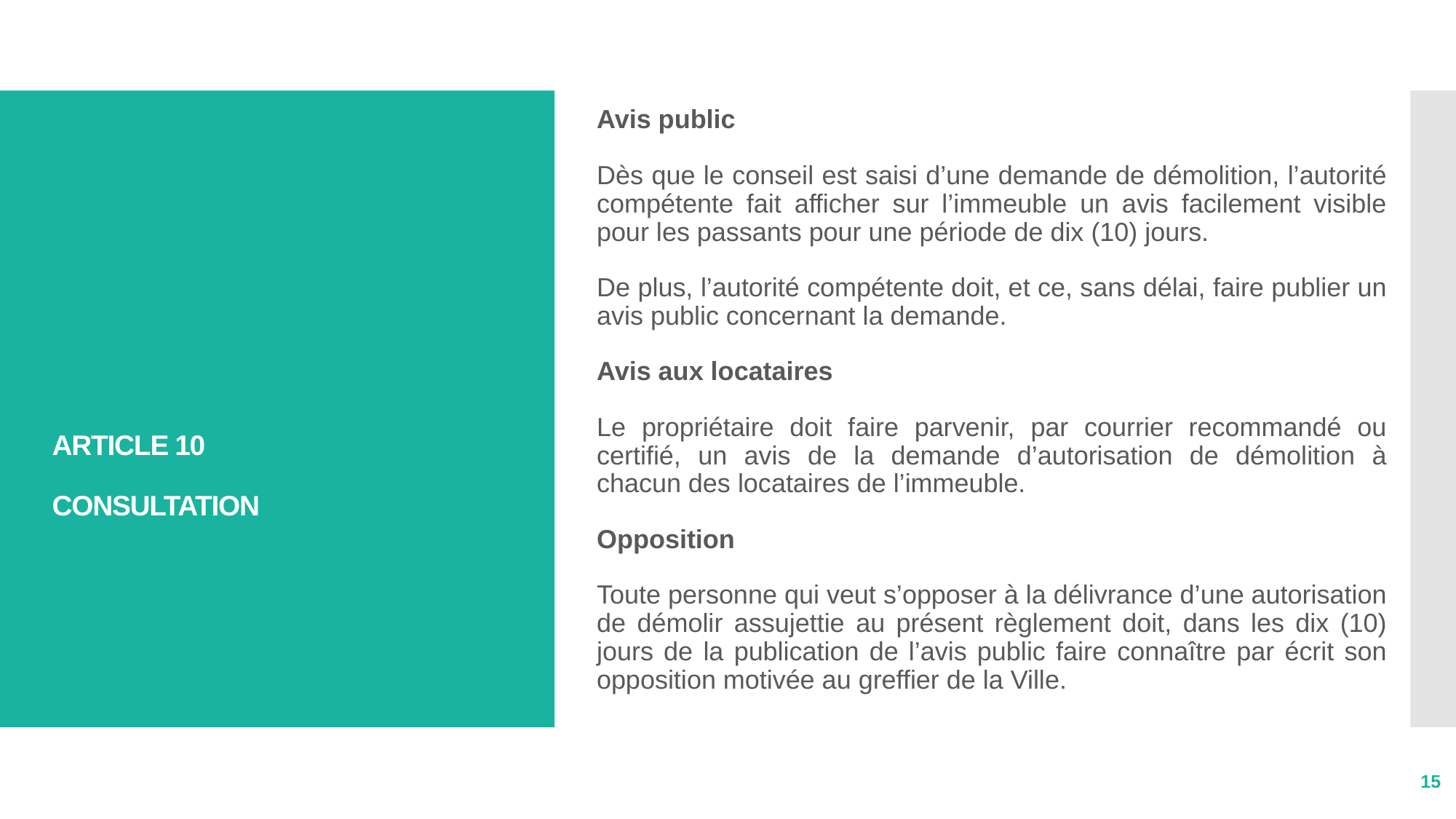

Avis public
Dès que le conseil est saisi d’une demande de démolition, l’autorité compétente fait afficher sur l’immeuble un avis facilement visible pour les passants pour une période de dix (10) jours.
De plus, l’autorité compétente doit, et ce, sans délai, faire publier un avis public concernant la demande.
Avis aux locataires
Le propriétaire doit faire parvenir, par courrier recommandé ou certifié, un avis de la demande d’autorisation de démolition à chacun des locataires de l’immeuble.
Opposition
Toute personne qui veut s’opposer à la délivrance d’une autorisation de démolir assujettie au présent règlement doit, dans les dix (10) jours de la publication de l’avis public faire connaître par écrit son opposition motivée au greffier de la Ville.

# Article 10 Consultation
15